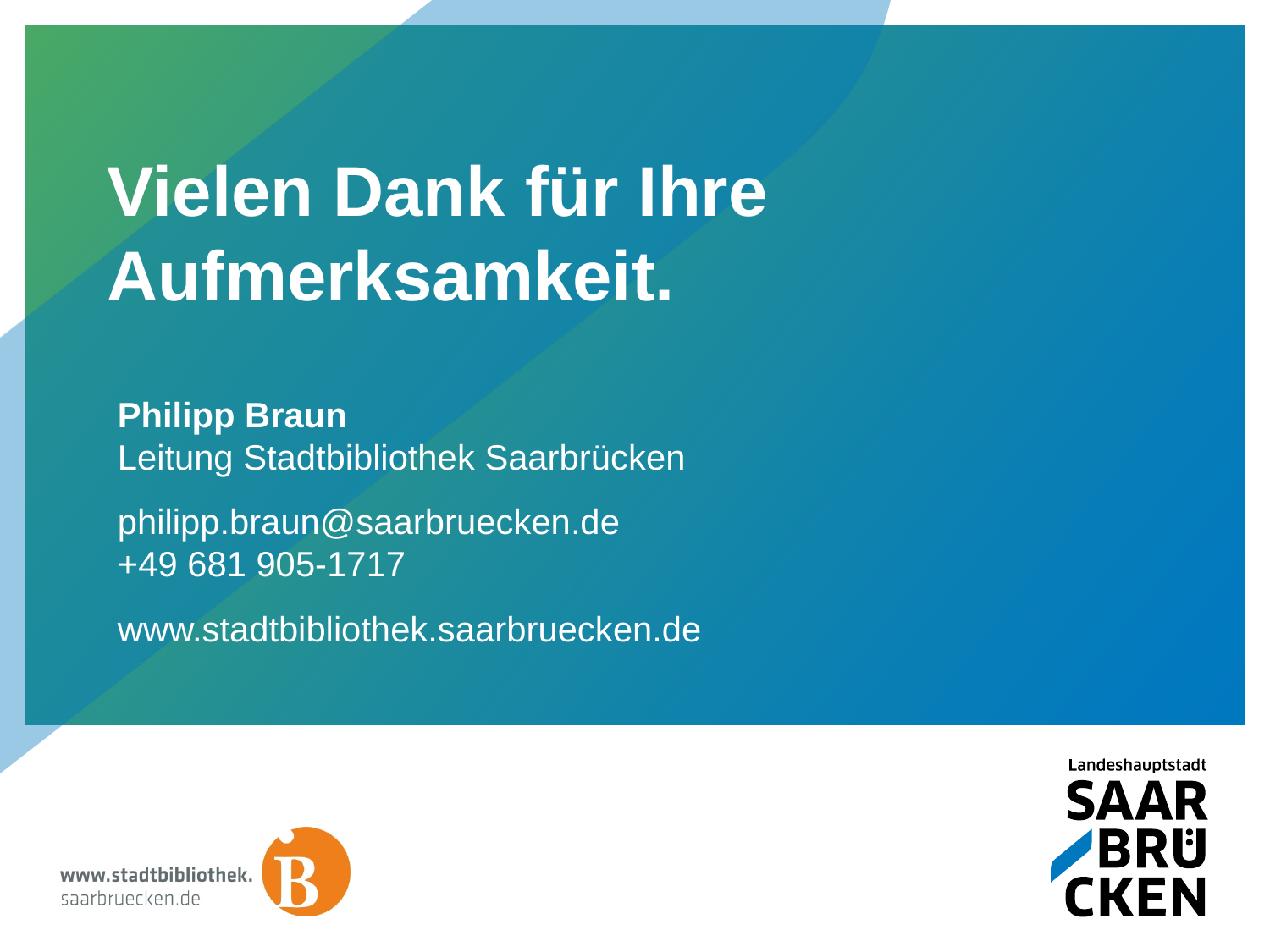

Vielen Dank für Ihre
Aufmerksamkeit.
Philipp Braun
Leitung Stadtbibliothek Saarbrücken

philipp.braun@saarbruecken.de
+49 681 905-1717

www.stadtbibliothek.saarbruecken.de